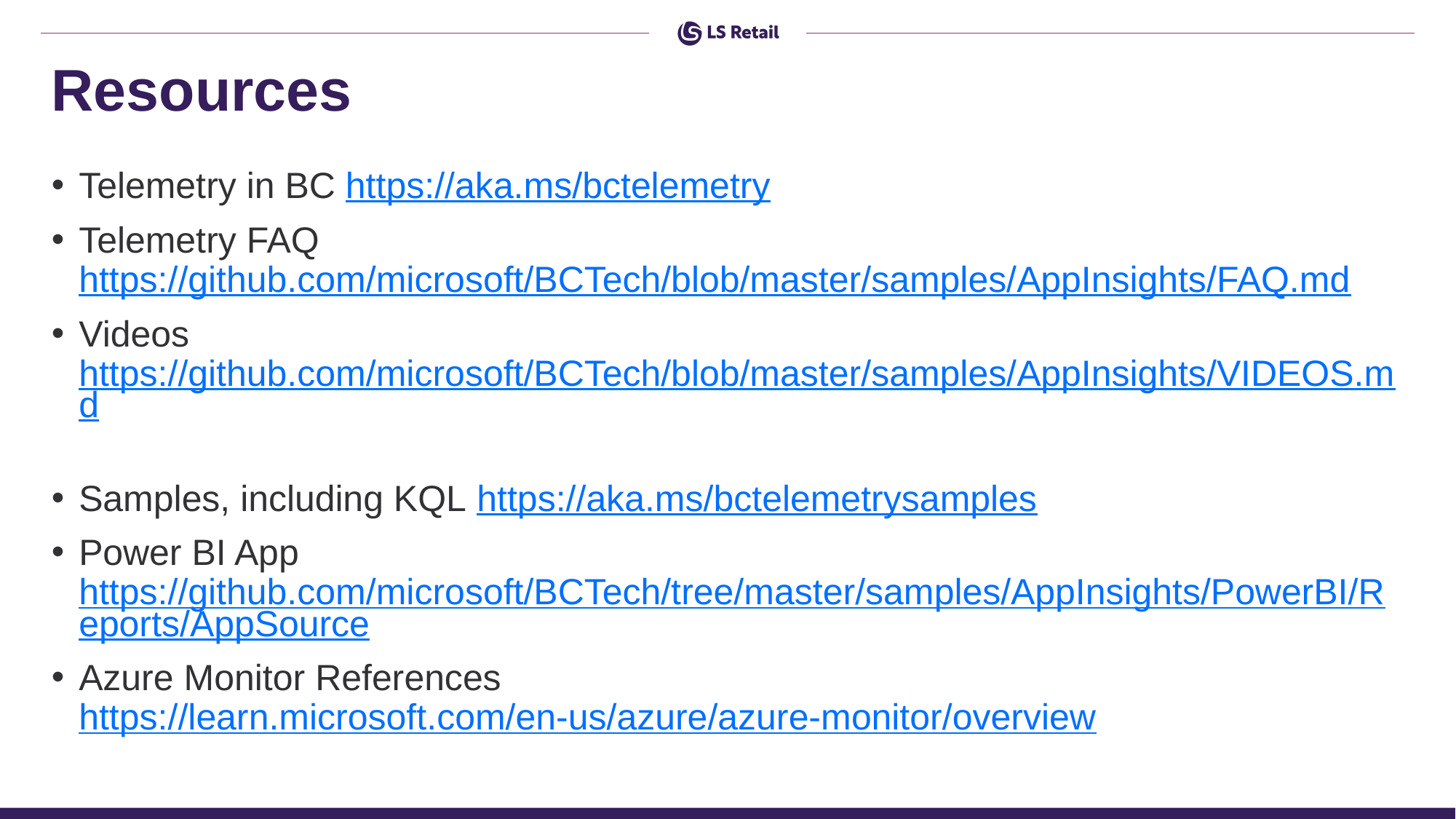

# Resources
Telemetry in BC https://aka.ms/bctelemetry
Telemetry FAQ
https://github.com/microsoft/BCTech/blob/master/samples/AppInsights/FAQ.md
Videos https://github.com/microsoft/BCTech/blob/master/samples/AppInsights/VIDEOS.md
Samples, including KQL https://aka.ms/bctelemetrysamples
Power BI App
https://github.com/microsoft/BCTech/tree/master/samples/AppInsights/PowerBI/Reports/AppSource
Azure Monitor References https://learn.microsoft.com/en-us/azure/azure-monitor/overview